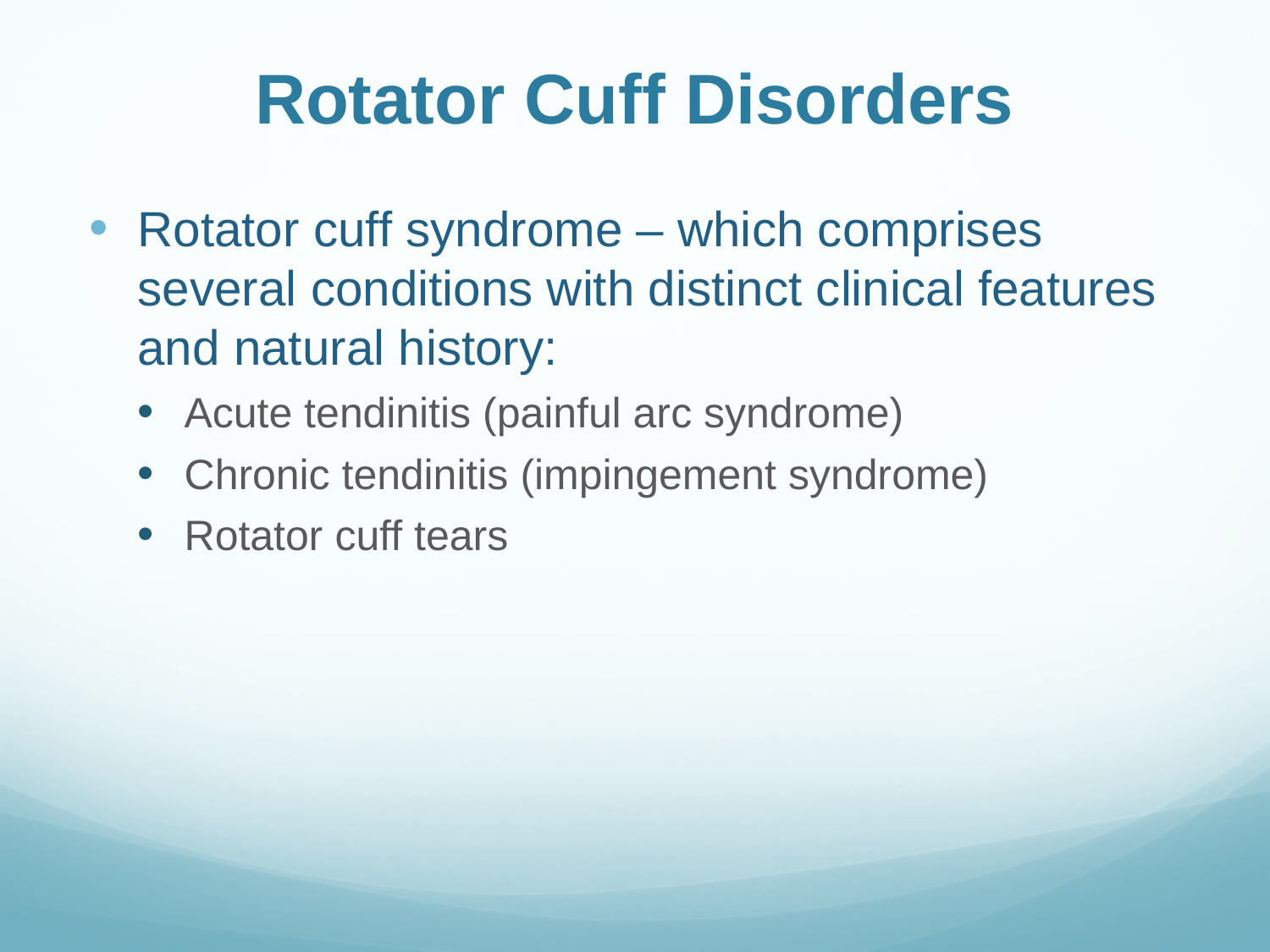

# Rotator Cuff Disorders
Rotator cuff syndrome – which comprises several conditions with distinct clinical features and natural history:
Acute tendinitis (painful arc syndrome)
Chronic tendinitis (impingement syndrome)
Rotator cuff tears